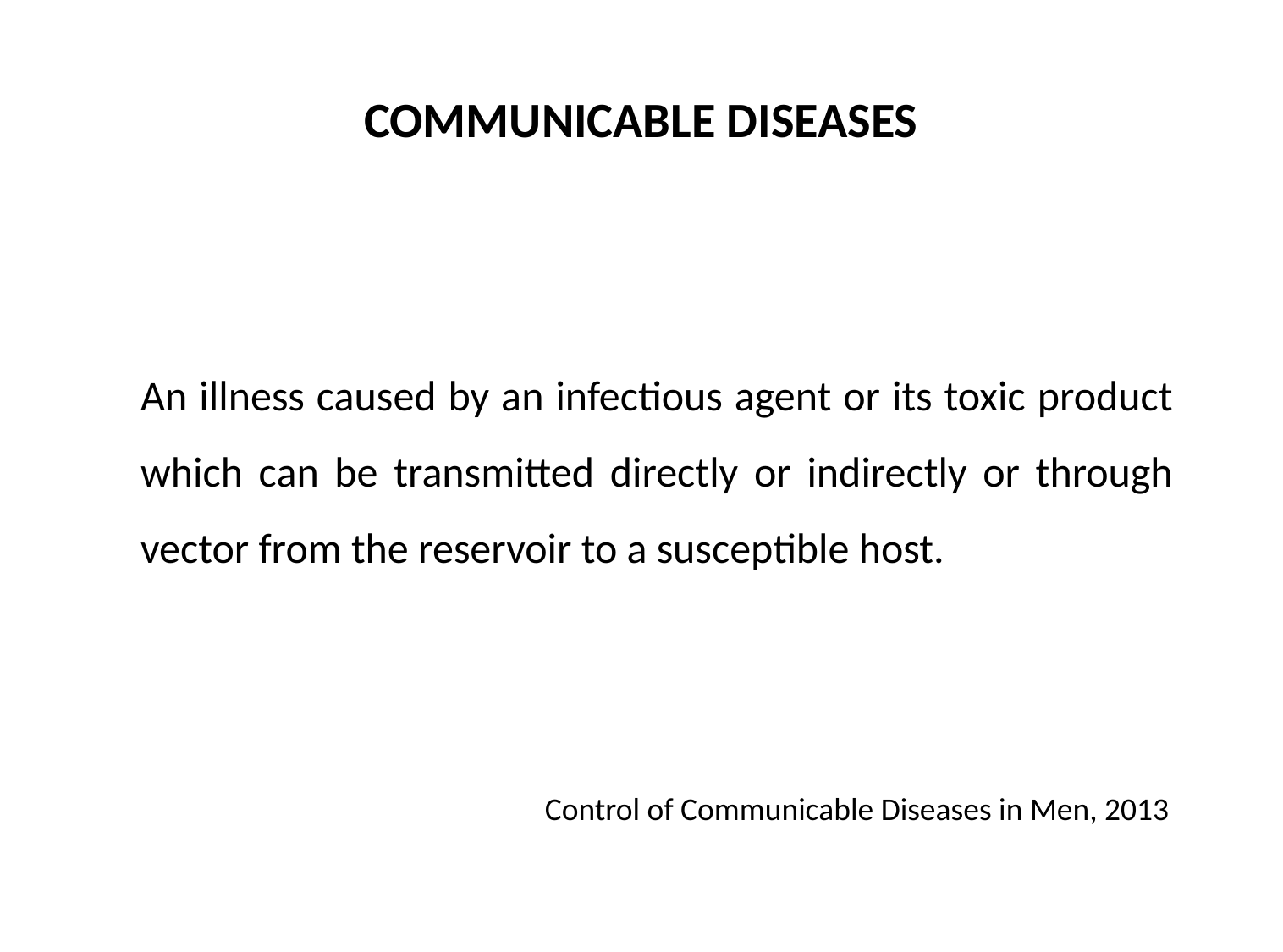

# COMMUNICABLE DISEASES

An illness caused by an infectious agent or its toxic product which can be transmitted directly or indirectly or through vector from the reservoir to a susceptible host.
Control of Communicable Diseases in Men, 2013